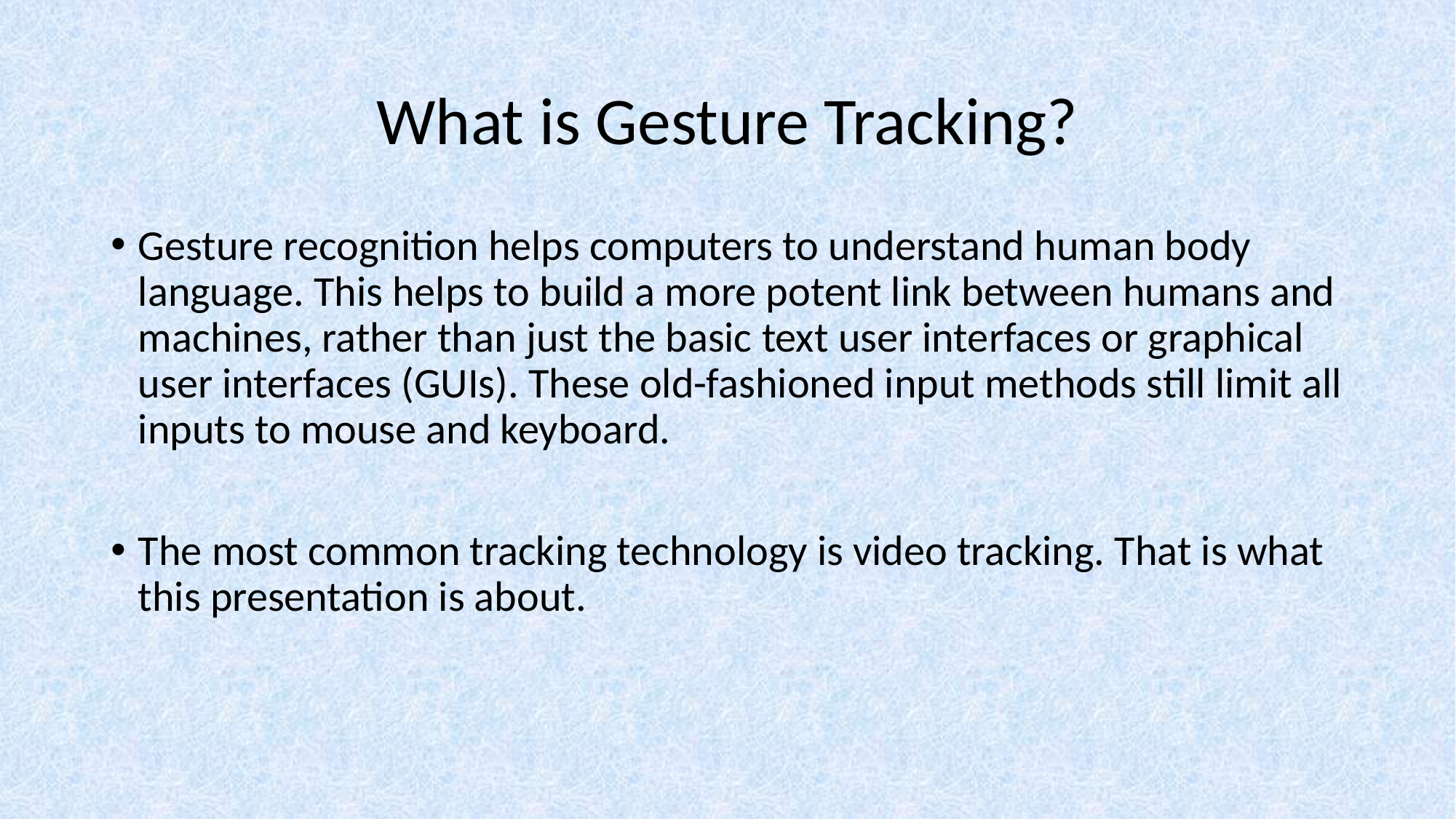

# What is Gesture Tracking?
Gesture recognition helps computers to understand human body language. This helps to build a more potent link between humans and machines, rather than just the basic text user interfaces or graphical user interfaces (GUIs). These old-fashioned input methods still limit all inputs to mouse and keyboard.

The most common tracking technology is video tracking. That is what this presentation is about.